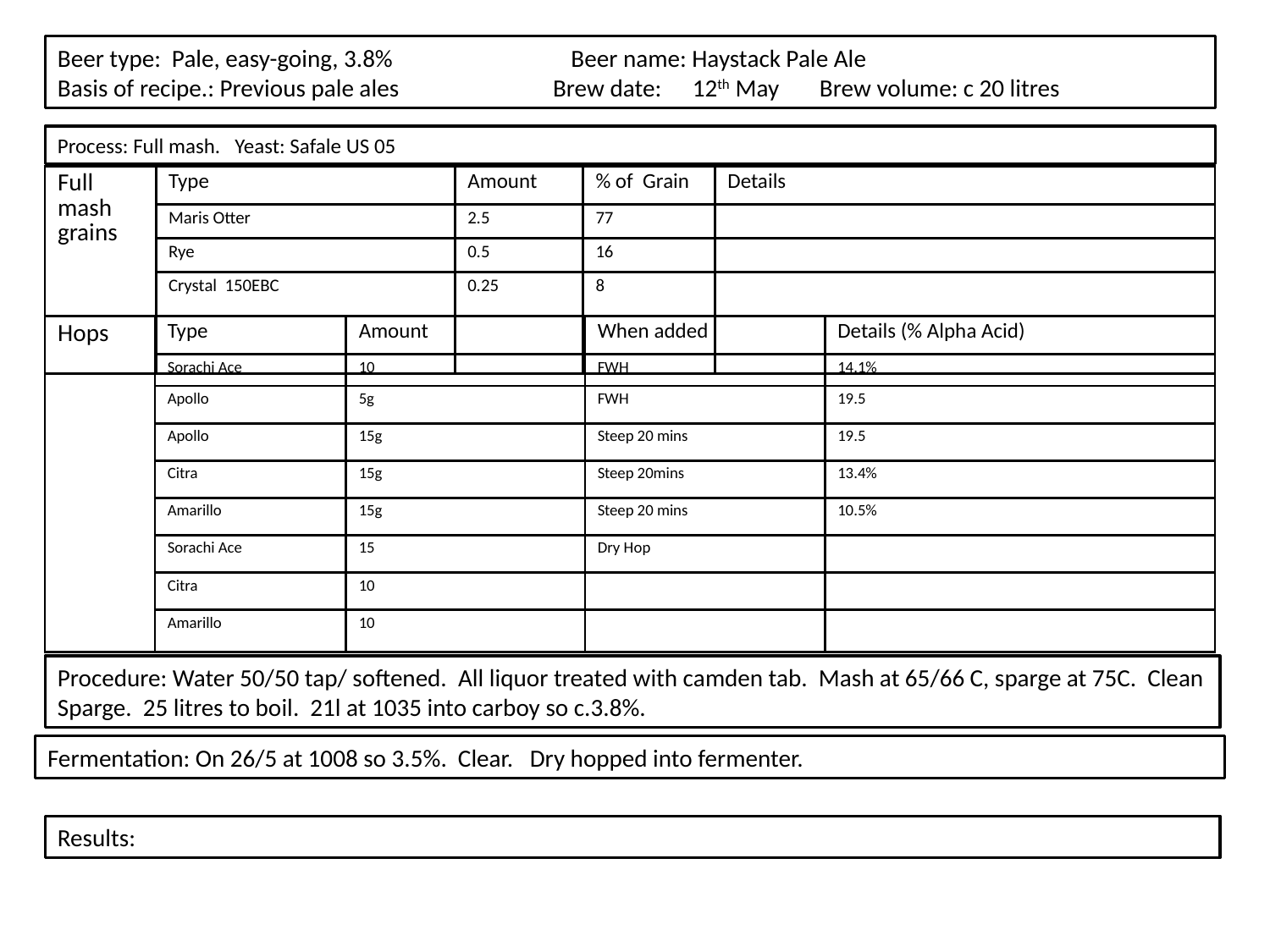

Beer type:  Pale, easy-going, 3.8%		 Beer name: Haystack Pale Ale
Basis of recipe.: Previous pale ales                            Brew date: 	12th May	Brew volume: c 20 litres
Process: Full mash.   Yeast: Safale US 05
| Full mash grains | Type | Amount | % of Grain | Details |
| --- | --- | --- | --- | --- |
|  | Maris Otter | 2.5 | 77 |  |
|  | Rye | 0.5 | 16 |  |
|  | Crystal 150EBC | 0.25 | 8 |  |
| Hops | Type | Amount | When added | Details (% Alpha Acid) |
| --- | --- | --- | --- | --- |
|  | Sorachi Ace | 10 | FWH | 14.1% |
|  | Apollo | 5g | FWH | 19.5 |
|  | Apollo | 15g | Steep 20 mins | 19.5 |
|  | Citra | 15g | Steep 20mins | 13.4% |
|  | Amarillo | 15g | Steep 20 mins | 10.5% |
|  | Sorachi Ace | 15 | Dry Hop |  |
|  | Citra | 10 |  |  |
|  | Amarillo | 10 |  |  |
Procedure: Water 50/50 tap/ softened.  All liquor treated with camden tab.  Mash at 65/66 C, sparge at 75C.  Clean Sparge.  25 litres to boil.  21l at 1035 into carboy so c.3.8%.
Fermentation: On 26/5 at 1008 so 3.5%.  Clear.   Dry hopped into fermenter.
Results: